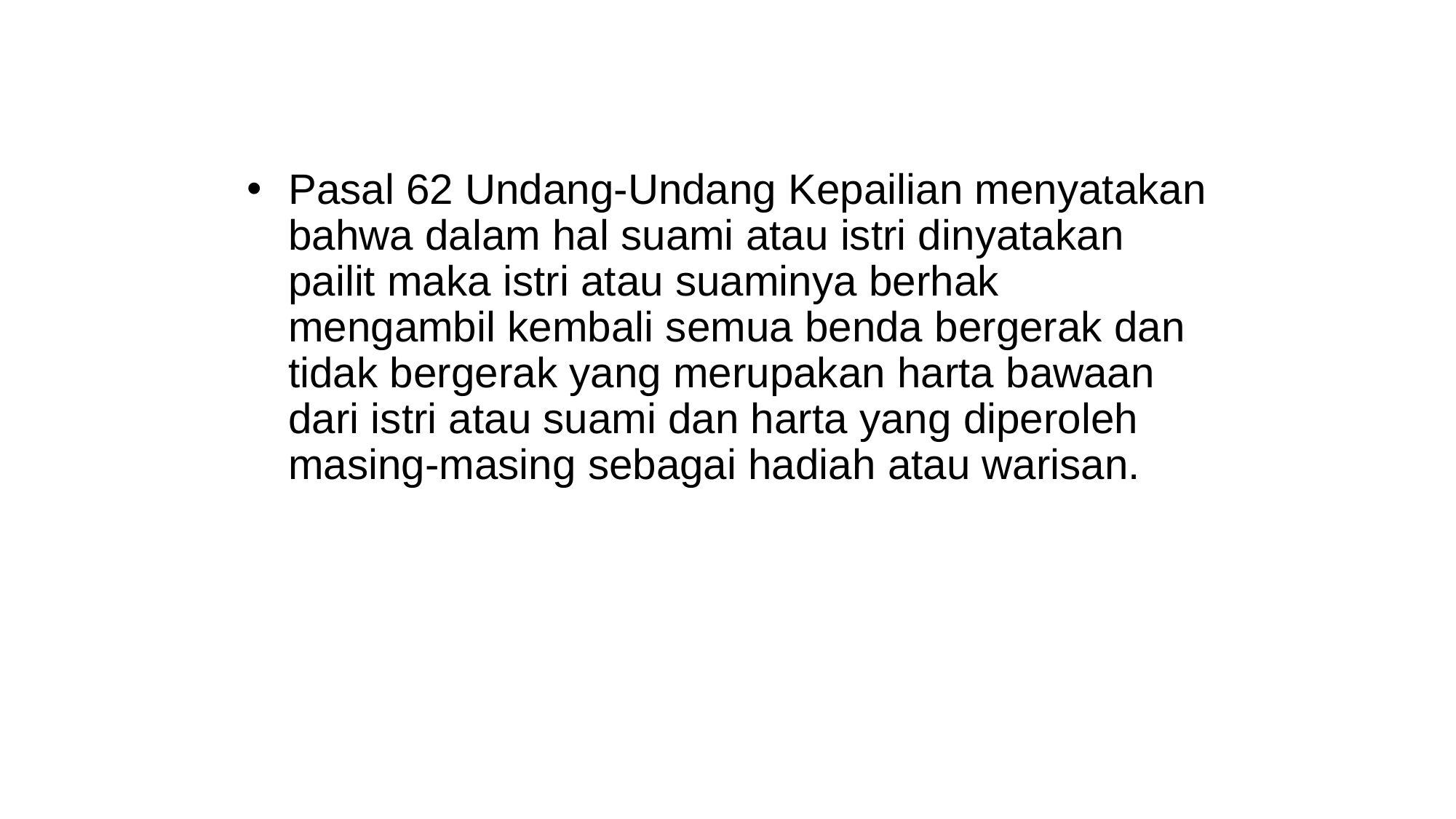

#
Pasal 62 Undang-Undang Kepailian menyatakan bahwa dalam hal suami atau istri dinyatakan pailit maka istri atau suaminya berhak mengambil kembali semua benda bergerak dan tidak bergerak yang merupakan harta bawaan dari istri atau suami dan harta yang diperoleh masing-masing sebagai hadiah atau warisan.